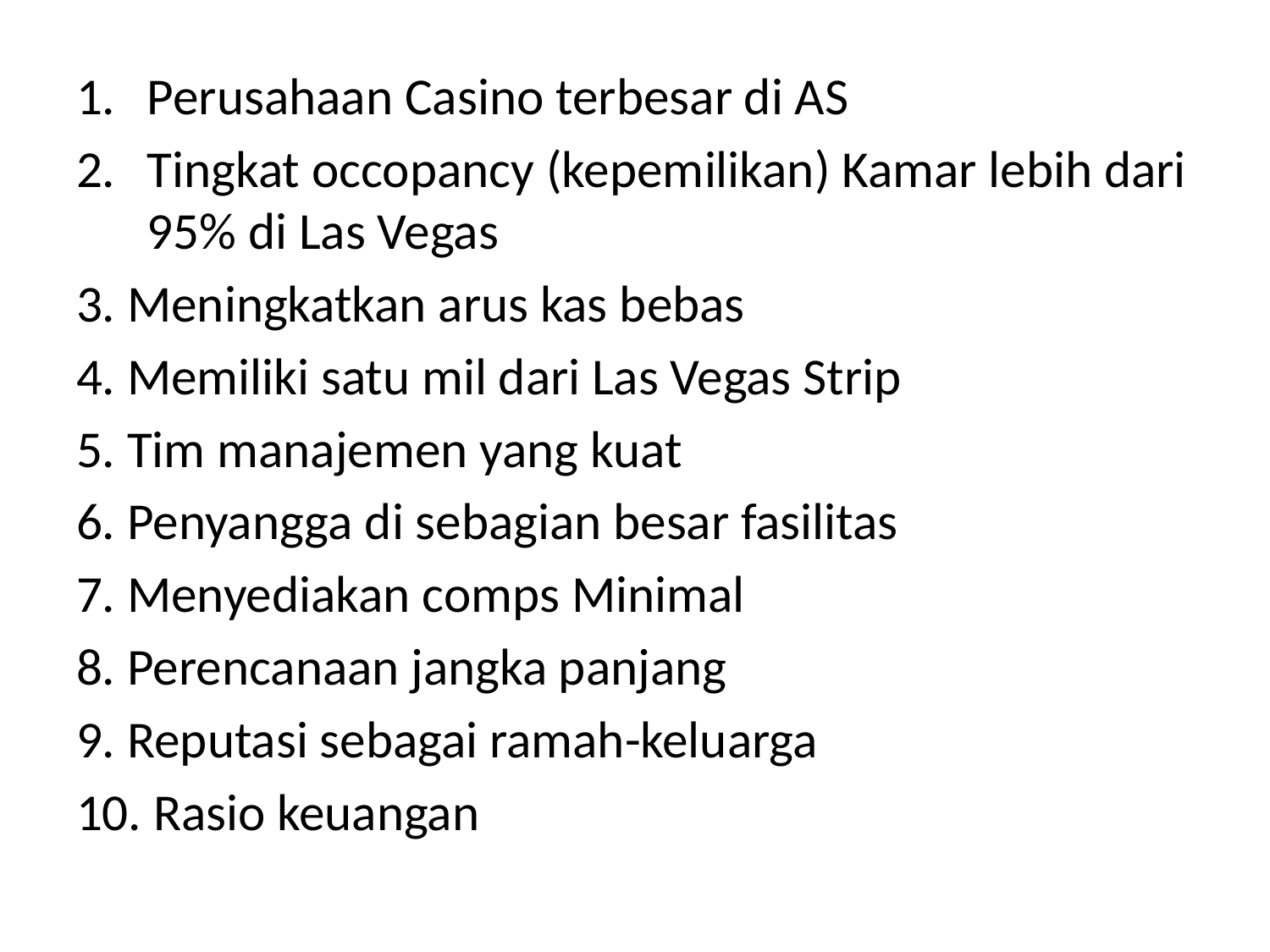

Perusahaan Casino terbesar di AS
Tingkat occopancy (kepemilikan) Kamar lebih dari 95% di Las Vegas
3. Meningkatkan arus kas bebas
4. Memiliki satu mil dari Las Vegas Strip
5. Tim manajemen yang kuat
6. Penyangga di sebagian besar fasilitas
7. Menyediakan comps Minimal
8. Perencanaan jangka panjang
9. Reputasi sebagai ramah-keluarga
10. Rasio keuangan